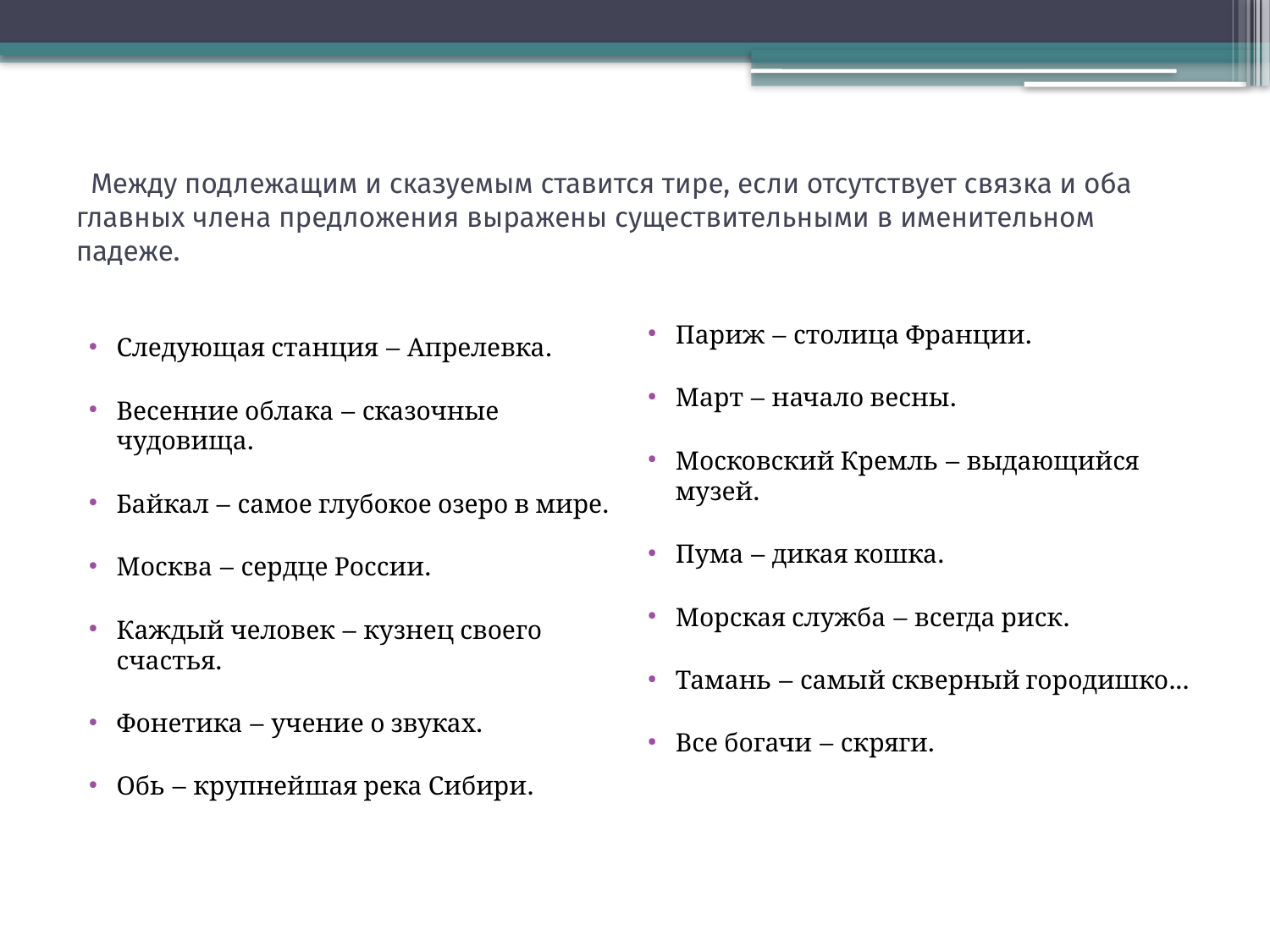

# Между подлежащим и сказуемым ставится тире, если отсутствует связка и оба главных члена предложения выражены существительными в именительном падеже.

Следующая станция – Апрелевка.

Весенние облака – сказочные чудовища.

Байкал – самое глубокое озеро в мире.

Москва – сердце России.

Каждый человек – кузнец своего счастья.

Фонетика – учение о звуках.

Обь – крупнейшая река Сибири.

Париж – столица Франции.

Март – начало весны.

Московский Кремль – выдающийся музей.

Пума – дикая кошка.

Морская служба – всегда риск.

Тамань – самый скверный городишко...

Все богачи – скряги.